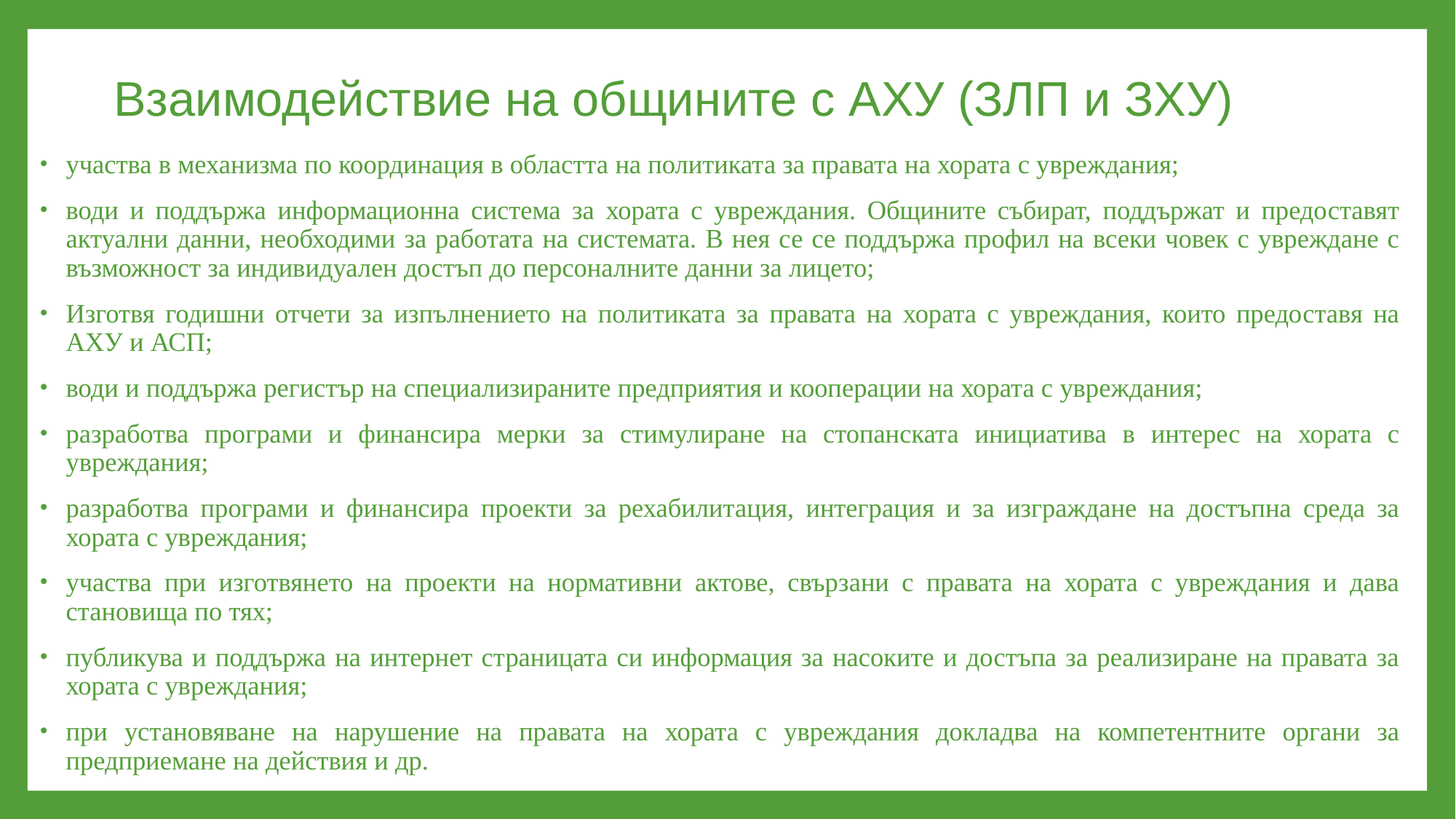

# Взаимодействие на общините с АХУ (ЗЛП и ЗХУ)
участва в механизма по координация в областта на политиката за правата на хората с увреждания;
води и поддържа информационна система за хората с увреждания. Общините събират, поддържат и предоставят актуални данни, необходими за работата на системата. В нея се се поддържа профил на всеки човек с увреждане с възможност за индивидуален достъп до персоналните данни за лицето;
Изготвя годишни отчети за изпълнението на политиката за правата на хората с увреждания, които предоставя на АХУ и АСП;
води и поддържа регистър на специализираните предприятия и кооперации на хората с увреждания;
разработва програми и финансира мерки за стимулиране на стопанската инициатива в интерес на хората с увреждания;
разработва програми и финансира проекти за рехабилитация, интеграция и за изграждане на достъпна среда за хората с увреждания;
участва при изготвянето на проекти на нормативни актове, свързани с правата на хората с увреждания и дава становища по тях;
публикува и поддържа на интернет страницата си информация за насоките и достъпа за реализиране на правата за хората с увреждания;
при установяване на нарушение на правата на хората с увреждания докладва на компетентните органи за предприемане на действия и др.